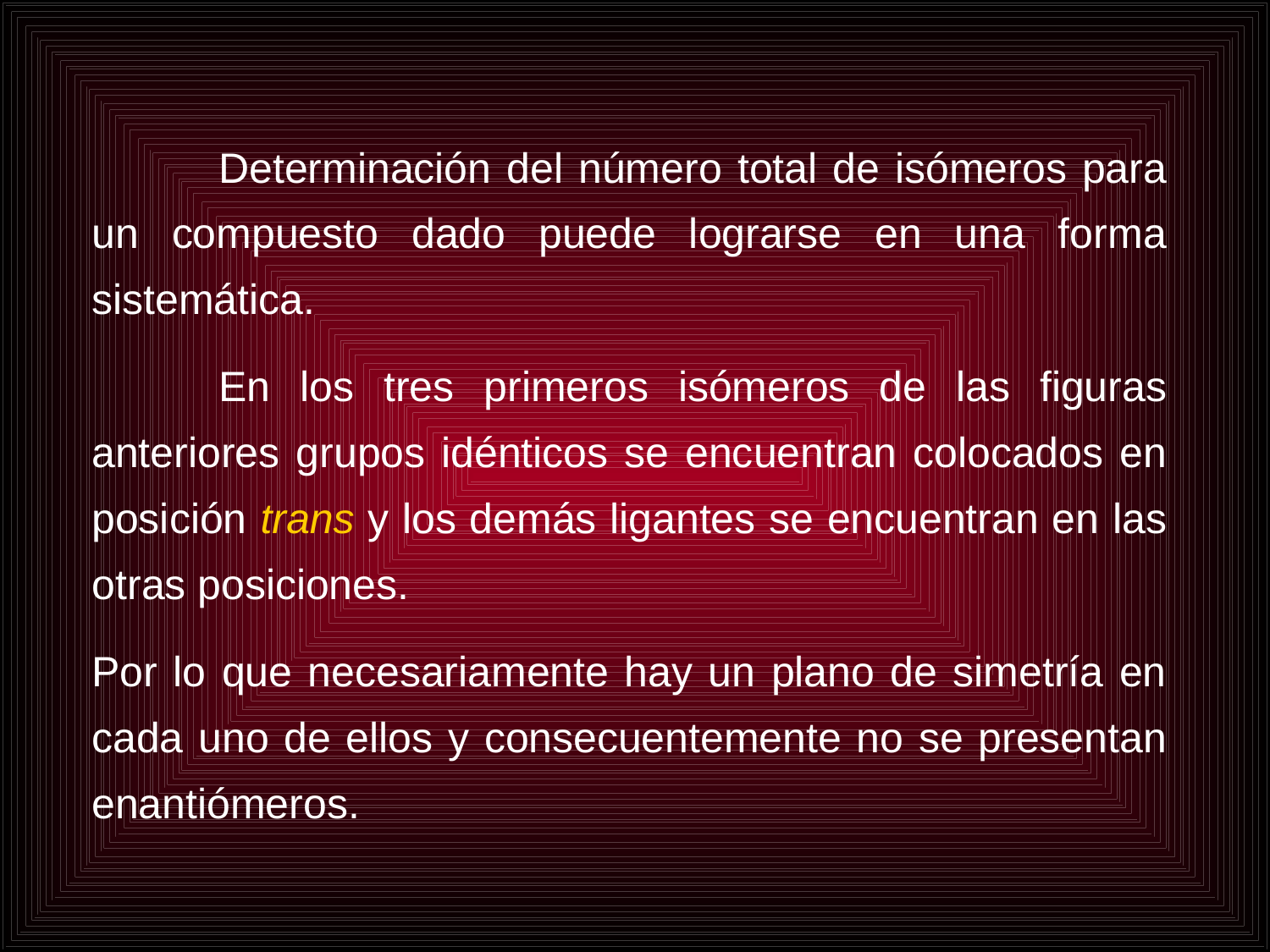

Determinación del número total de isómeros para un compuesto dado puede lograrse en una forma sistemática.
	En los tres primeros isómeros de las figuras anteriores grupos idénticos se encuentran colocados en posición trans y los demás ligantes se encuentran en las otras posiciones.
Por lo que necesariamente hay un plano de simetría en cada uno de ellos y consecuentemente no se presentan enantiómeros.